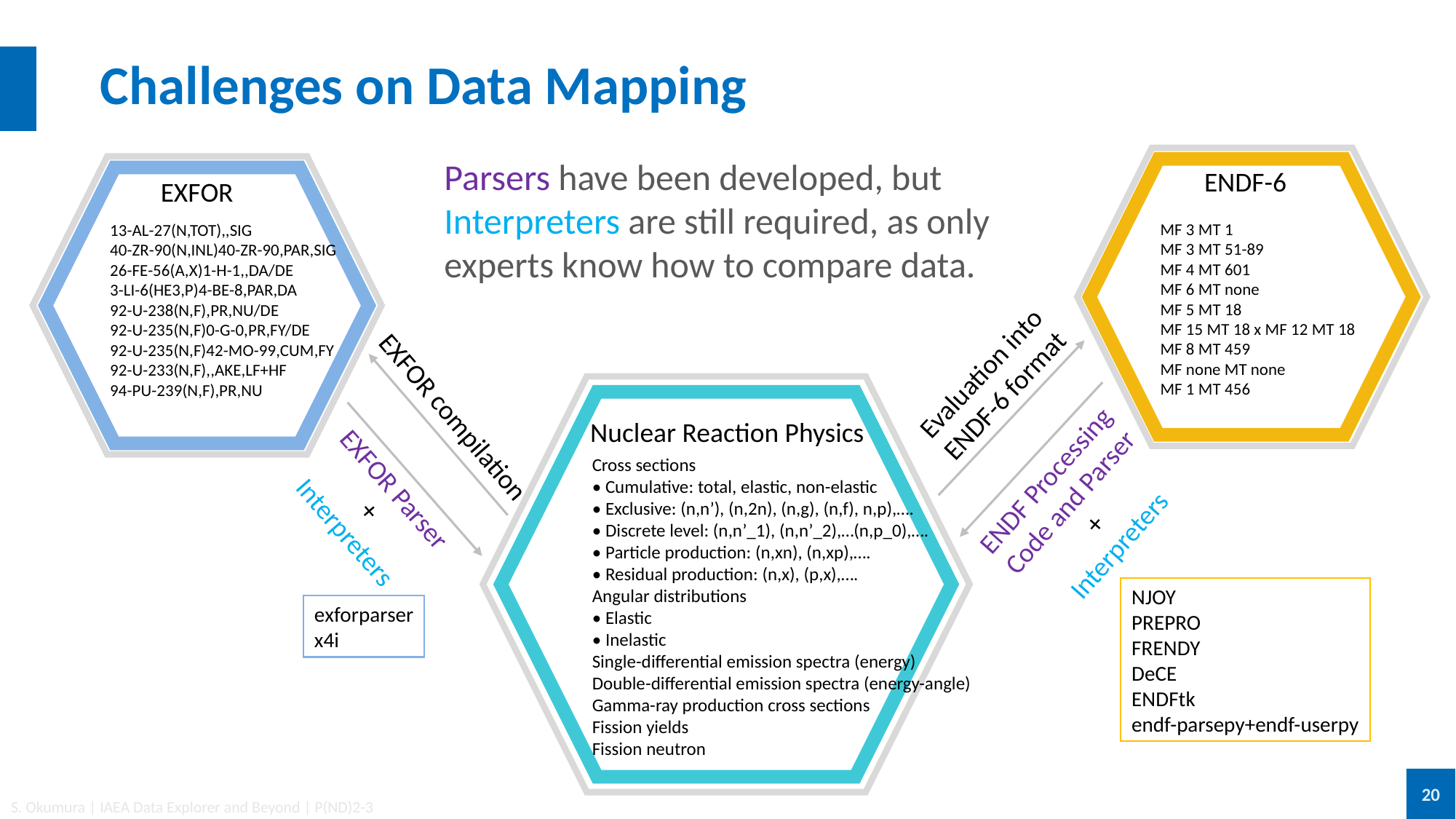

# Challenges on Data Mapping

Parsers have been developed, but
Interpreters are still required, as only experts know how to compare data.

ENDF-6
EXFOR
MF 3 MT 1
MF 3 MT 51-89
MF 4 MT 601
MF 6 MT none
MF 5 MT 18
MF 15 MT 18 x MF 12 MT 18
MF 8 MT 459
MF none MT none
MF 1 MT 456
13-AL-27(N,TOT),,SIG
40-ZR-90(N,INL)40-ZR-90,PAR,SIG
26-FE-56(A,X)1-H-1,,DA/DE
3-LI-6(HE3,P)4-BE-8,PAR,DA
92-U-238(N,F),PR,NU/DE
92-U-235(N,F)0-G-0,PR,FY/DE
92-U-235(N,F)42-MO-99,CUM,FY
92-U-233(N,F),,AKE,LF+HF
94-PU-239(N,F),PR,NU
Evaluation into ENDF-6 format

EXFOR compilation
Nuclear Reaction Physics
ENDF Processing Code and Parser
+
Interpreters
Cross sections
• Cumulative: total, elastic, non-elastic
• Exclusive: (n,n’), (n,2n), (n,g), (n,f), n,p),….
• Discrete level: (n,n’_1), (n,n’_2),…(n,p_0),….
• Particle production: (n,xn), (n,xp),….
• Residual production: (n,x), (p,x),….
Angular distributions
• Elastic
• Inelastic
Single-differential emission spectra (energy)
Double-differential emission spectra (energy-angle)
Gamma-ray production cross sections
Fission yields
Fission neutron
EXFOR Parser
+
Interpreters
NJOY
PREPRO
FRENDY
DeCE
ENDFtk
endf-parsepy+endf-userpy
exforparser
x4i
20
S. Okumura | IAEA Data Explorer and Beyond | P(ND)2-3